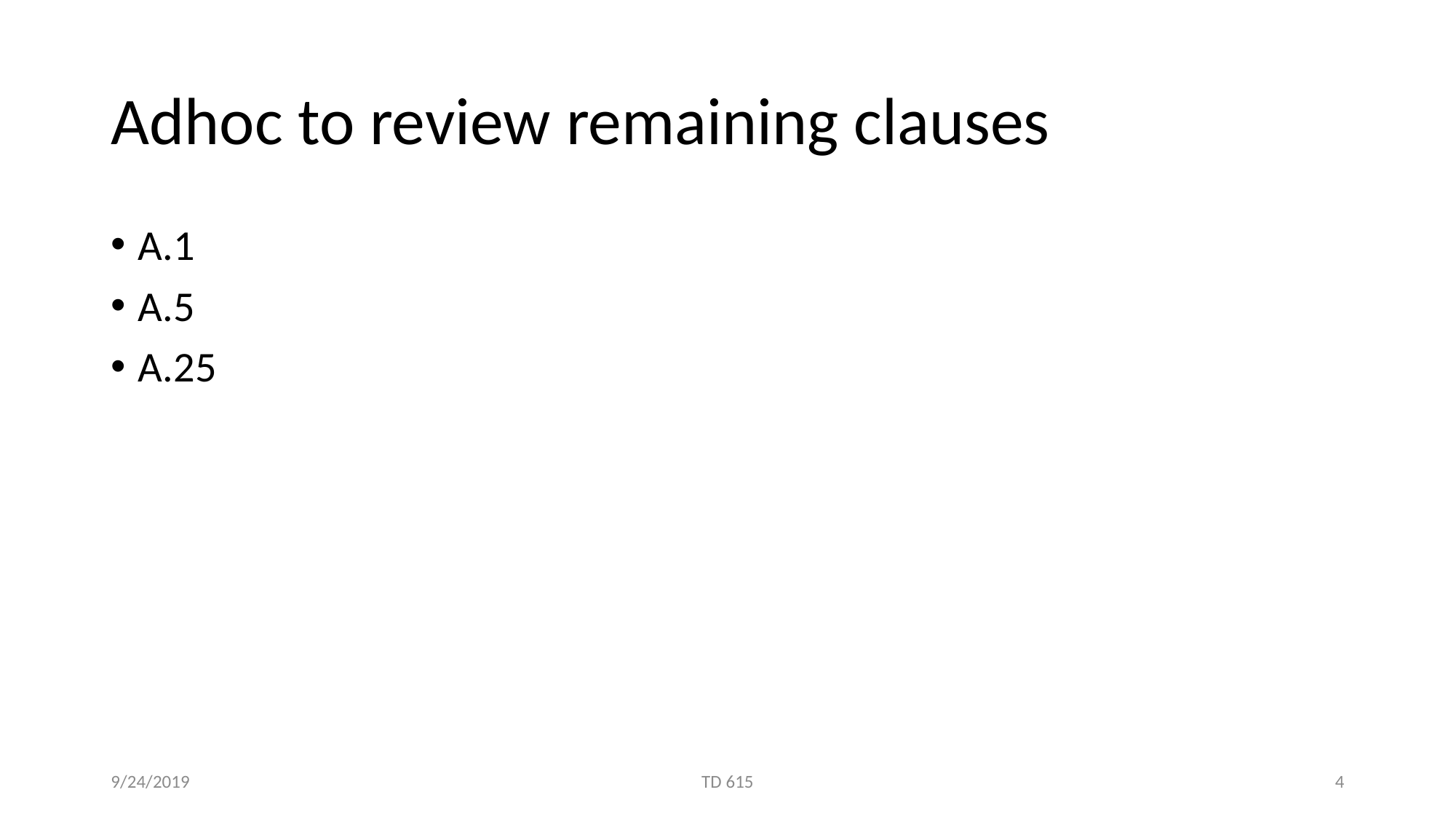

# Adhoc to review remaining clauses
A.1
A.5
A.25

9/24/2019
TD 615
4